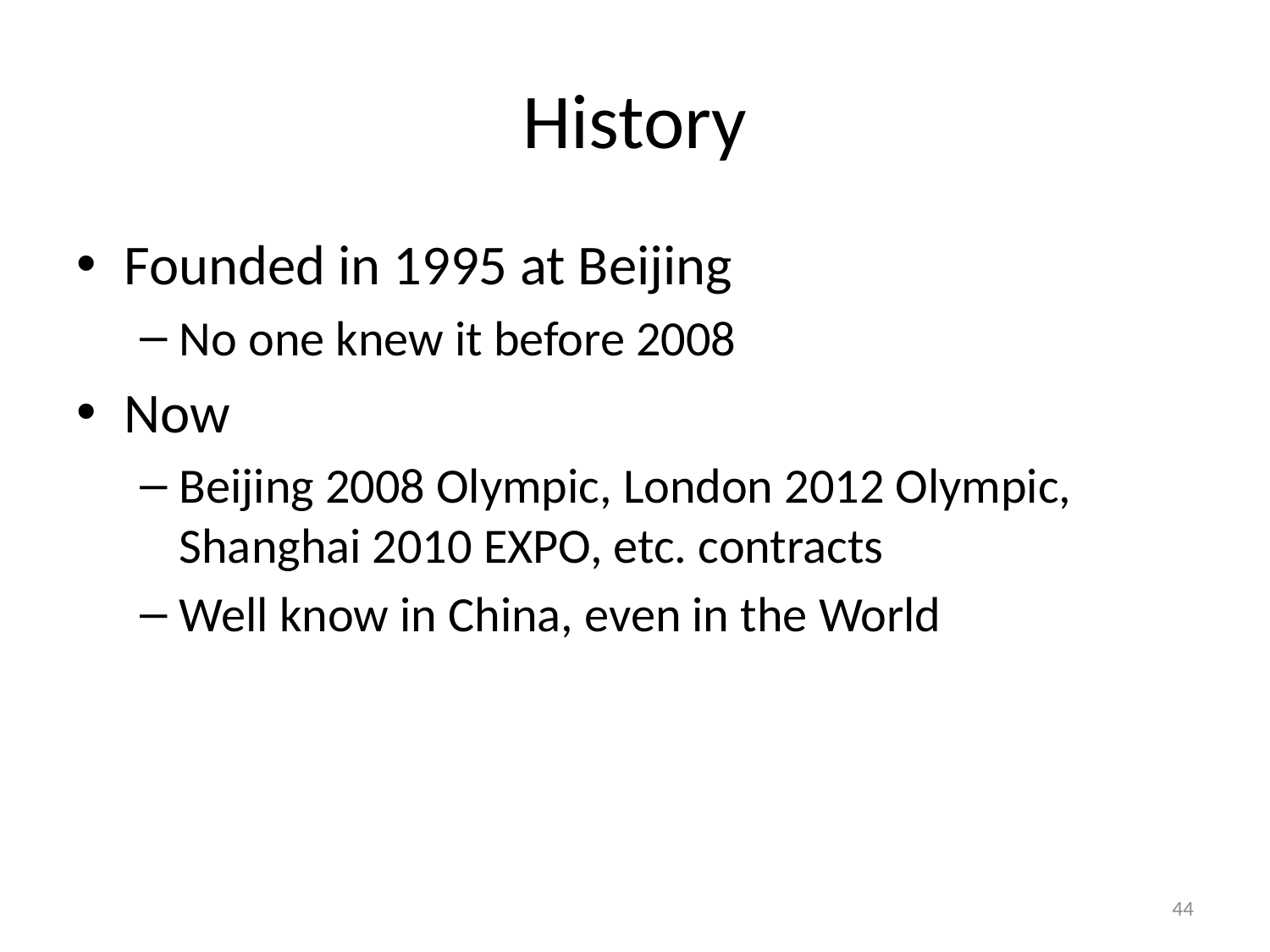

# History
Founded in 1995 at Beijing
No one knew it before 2008
Now
Beijing 2008 Olympic, London 2012 Olympic, Shanghai 2010 EXPO, etc. contracts
Well know in China, even in the World
44